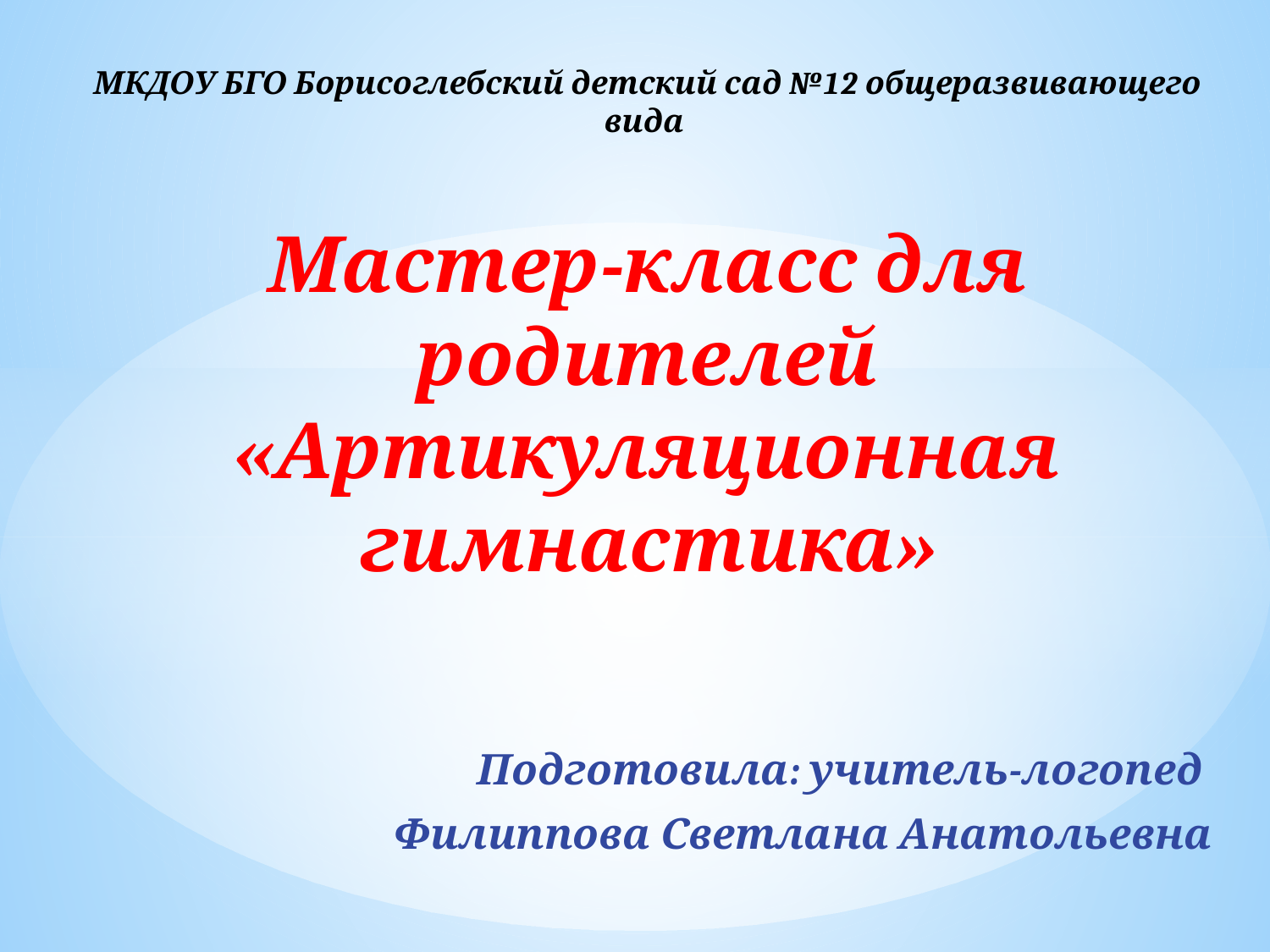

# МКДОУ БГО Борисоглебский детский сад №12 общеразвивающего вида Мастер-класс для родителей «Артикуляционная гимнастика»
Подготовила: учитель-логопед
Филиппова Светлана Анатольевна